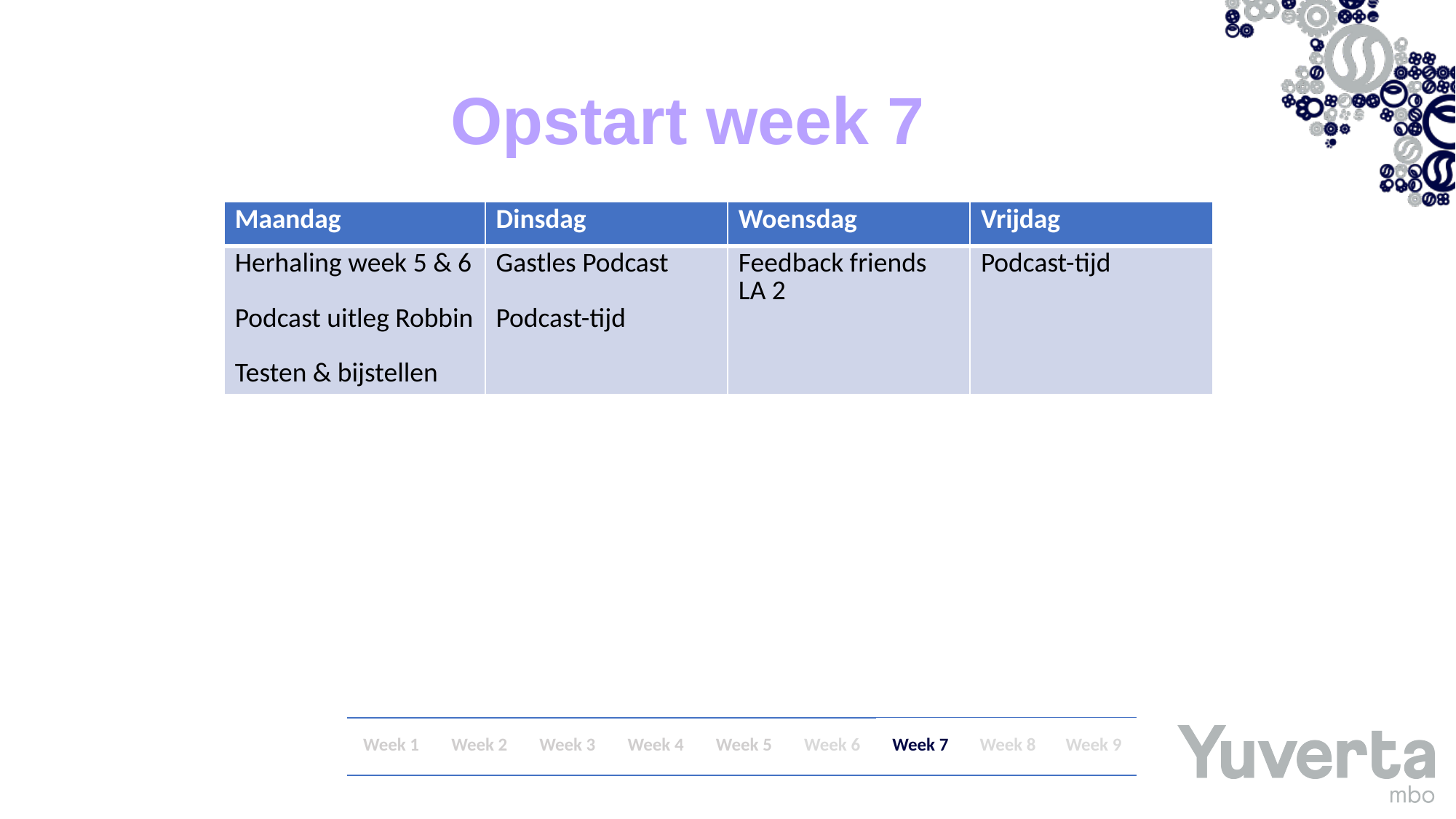

Opstart week 7
| Maandag | Dinsdag | Woensdag | Vrijdag |
| --- | --- | --- | --- |
| Herhaling week 5 & 6 Podcast uitleg Robbin Testen & bijstellen | Gastles Podcast Podcast-tijd | Feedback friends LA 2 | Podcast-tijd |
| Week 7 | Week 8 | Week 9 |
| --- | --- | --- |
| Week 1 | Week 2 | Week 3 | Week 4 |
| --- | --- | --- | --- |
| Week 5 | Week 6 |
| --- | --- |